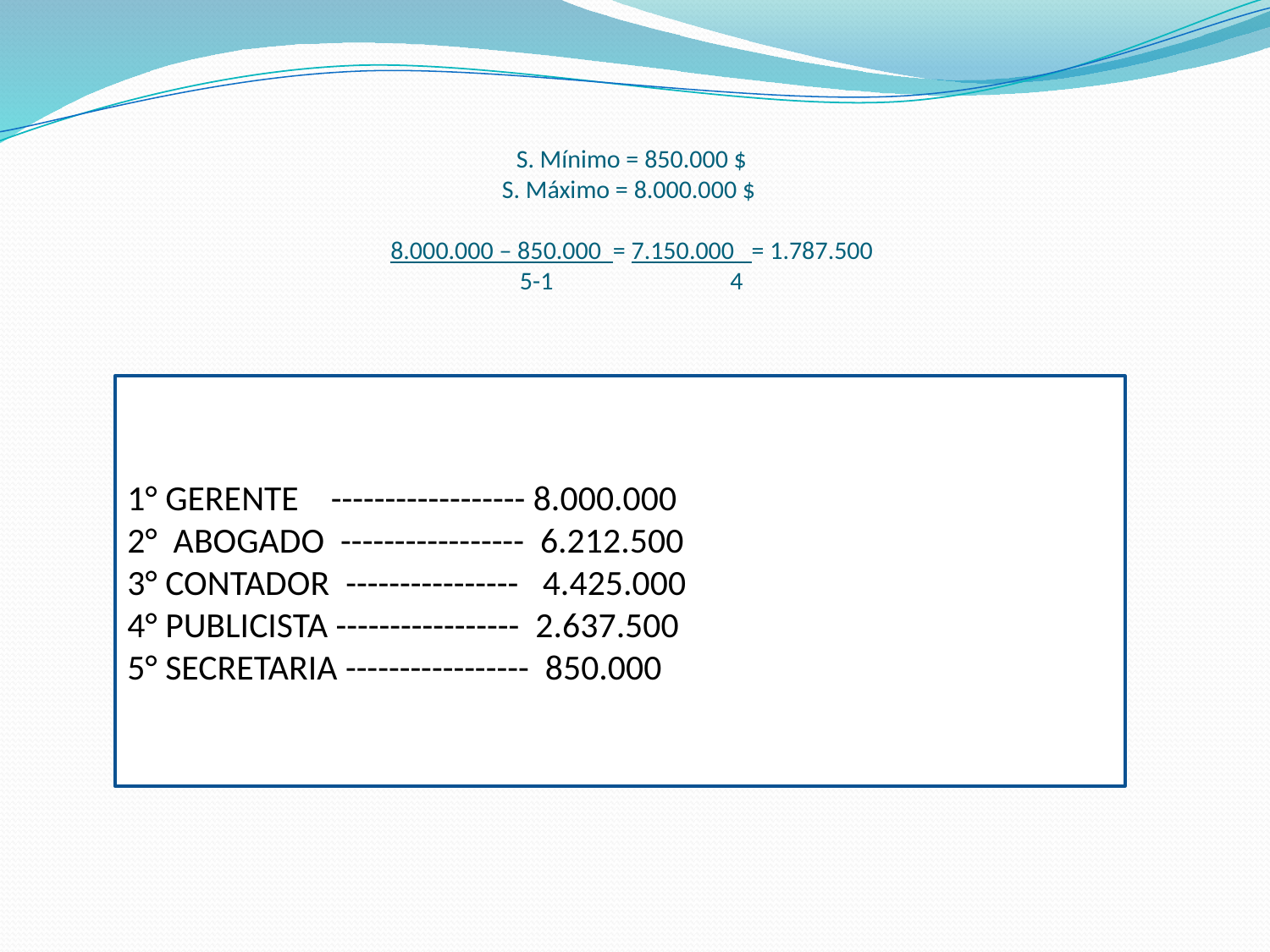

# S. Mínimo = 850.000 $ S. Máximo = 8.000.000 $ 8.000.000 – 850.000  = 7.150.000   = 1.787.500 5-1                               4
1° GERENTE    ------------------ 8.000.000
2°  ABOGADO  -----------------  6.212.500
3° CONTADOR  ----------------   4.425.000
4° PUBLICISTA -----------------  2.637.500
5° SECRETARIA -----------------  850.000